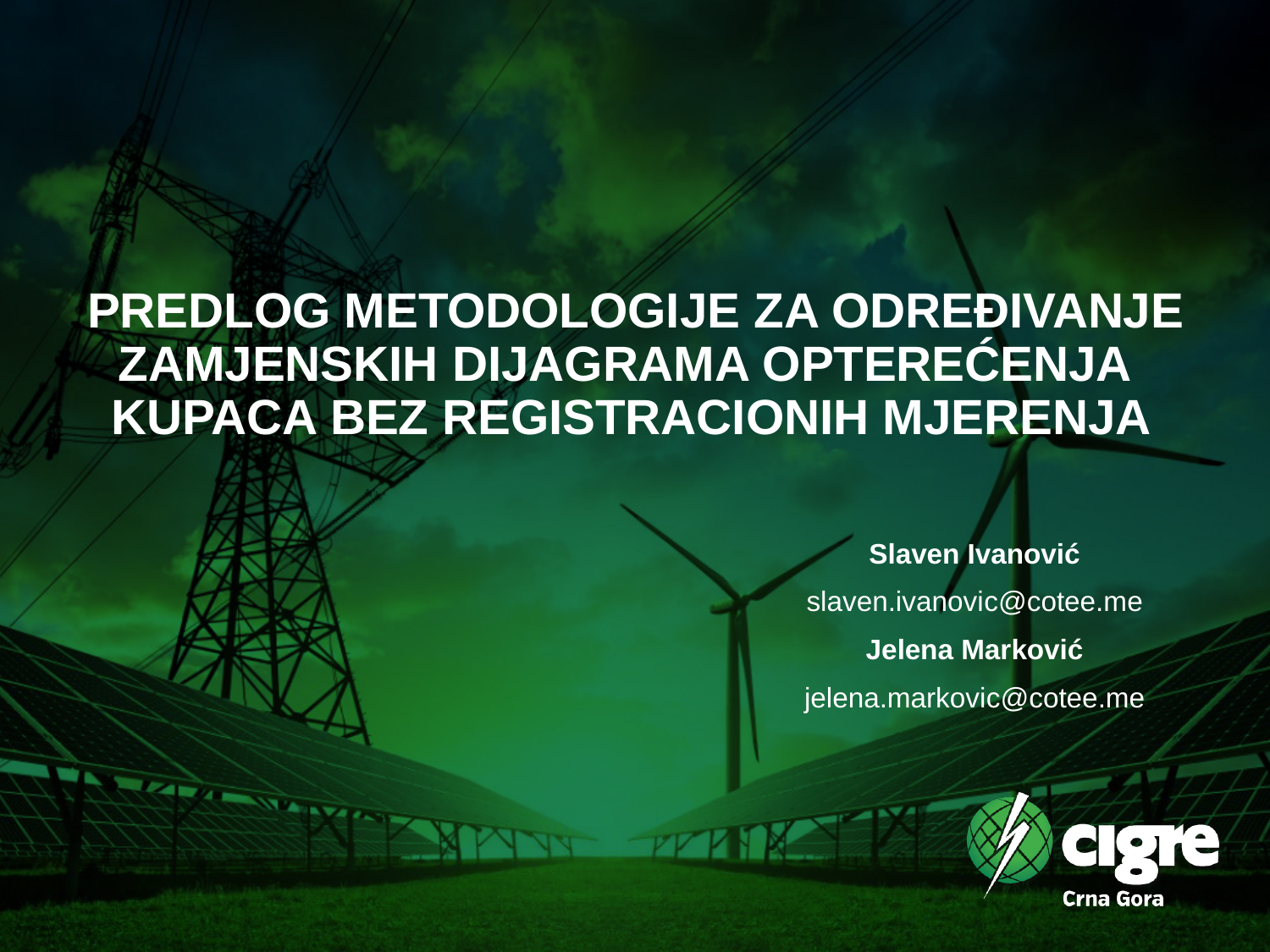

# PREDLOG METODOLOGIJE ZA ODREĐIVANJE ZAMJENSKIH DIJAGRAMA OPTEREĆENJA KUPACA BEZ REGISTRACIONIH MJERENJA
Slaven Ivanović
slaven.ivanovic@cotee.me
Jelena Marković
jelena.markovic@cotee.me